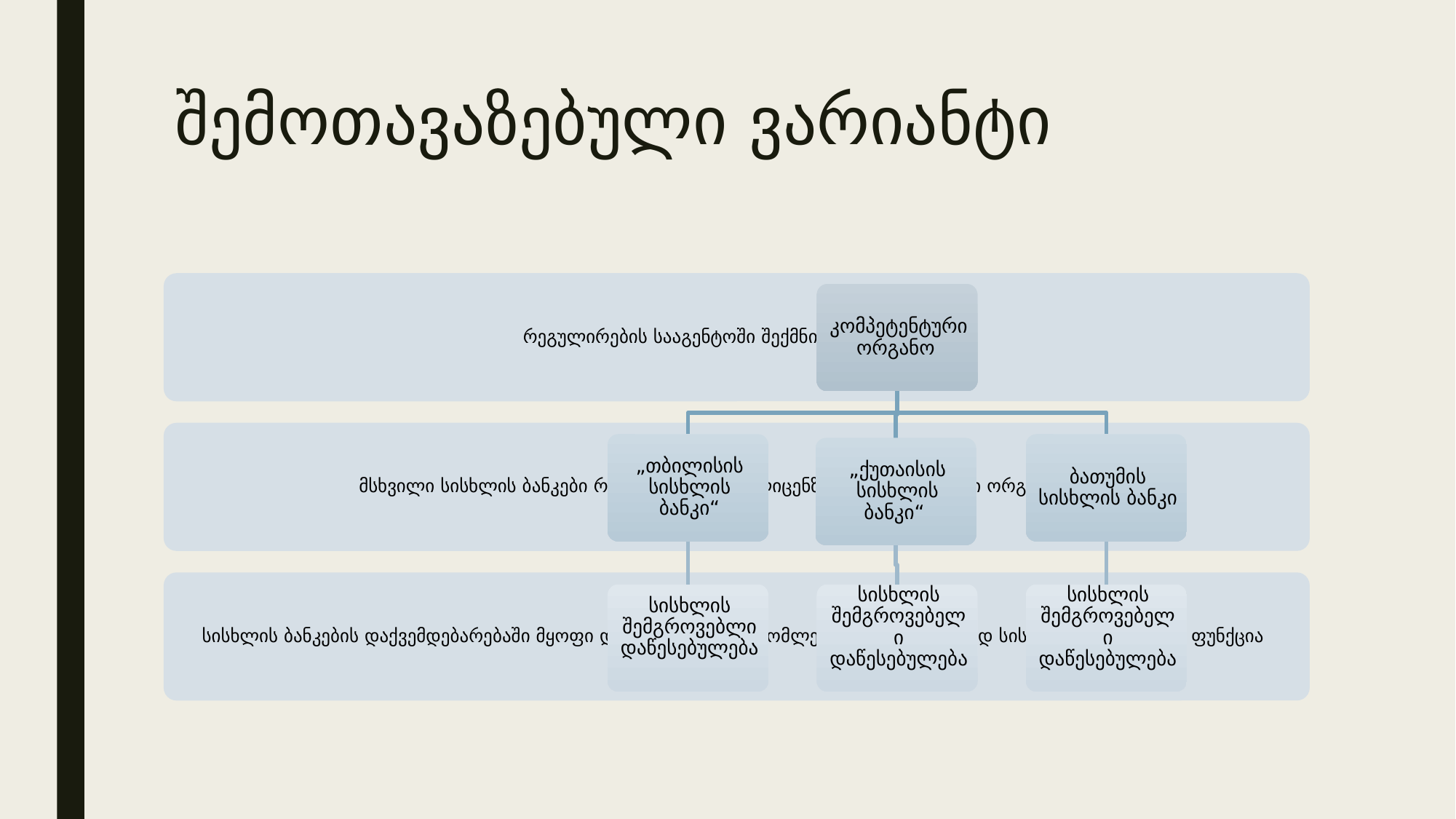

# შემოთავაზებული ვარიანტი
სისხლის ბანკების დაქვემდებარებაში მყოფი დაწესებულებები რომლებსაც აქვთ მხოლოდ სისხლის შეგროვების ფუნქცია
მსხვილი სისხლის ბანკები რომელიც იღებენ ლიცენზიას კომპეტენტური ორგანოსაგან
რეგულირების სააგენტოში შექმნილი  ერთეული
კომპეტენტური ორგანო
„თბილისის სისხლის ბანკი“
სისხლის შემგროვებლი დაწესებულება
„ქუთაისის სისხლის ბანკი“
სისხლის შემგროვებელი დაწესებულება
ბათუმის სისხლის ბანკი
სისხლის შემგროვებელი დაწესებულება